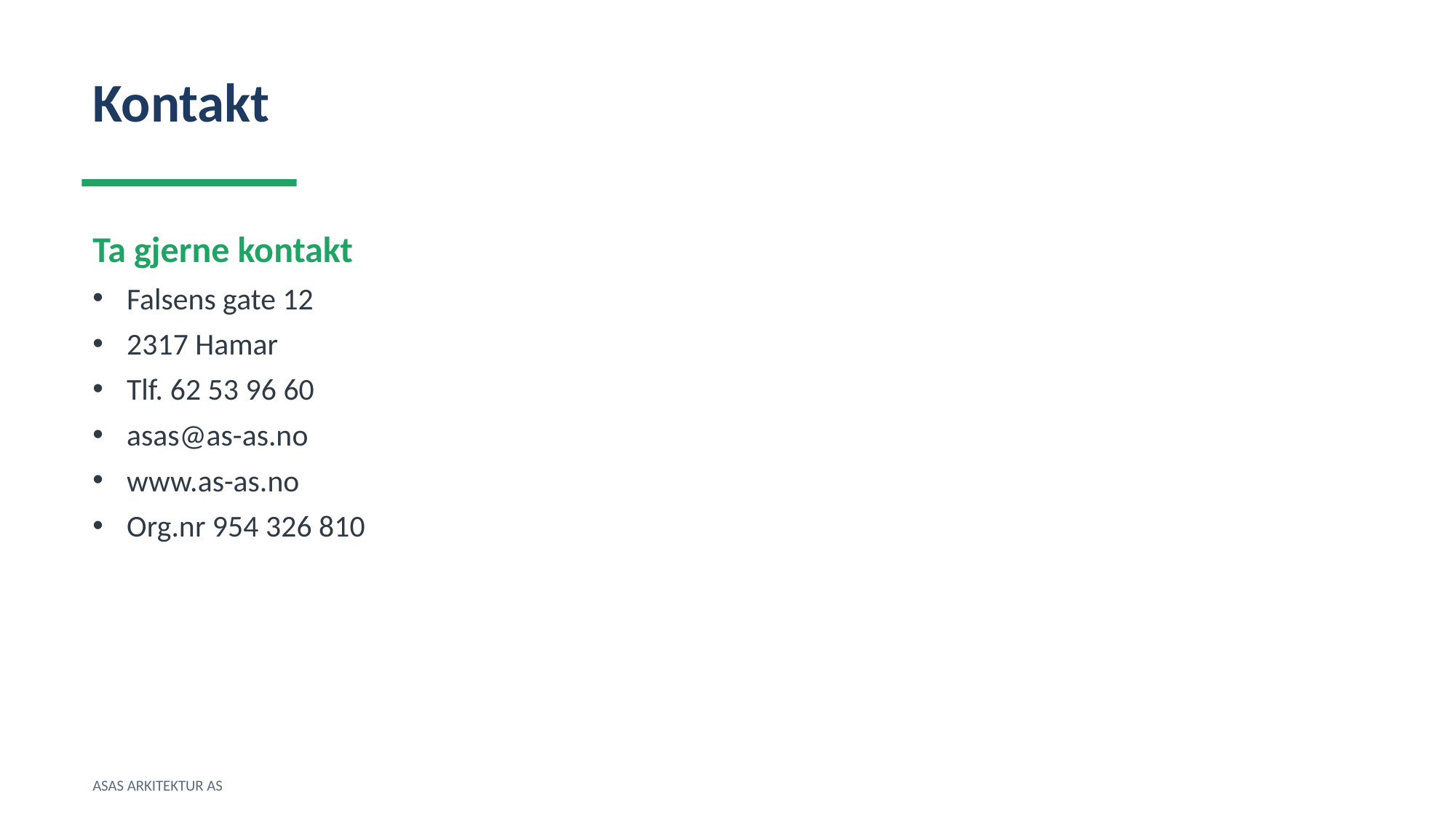

Kontakt

Ta gjerne kontakt
Falsens gate 12
2317 Hamar
Tlf. 62 53 96 60
asas@as-as.no
www.as-as.no
Org.nr 954 326 810
ASAS ARKITEKTUR AS